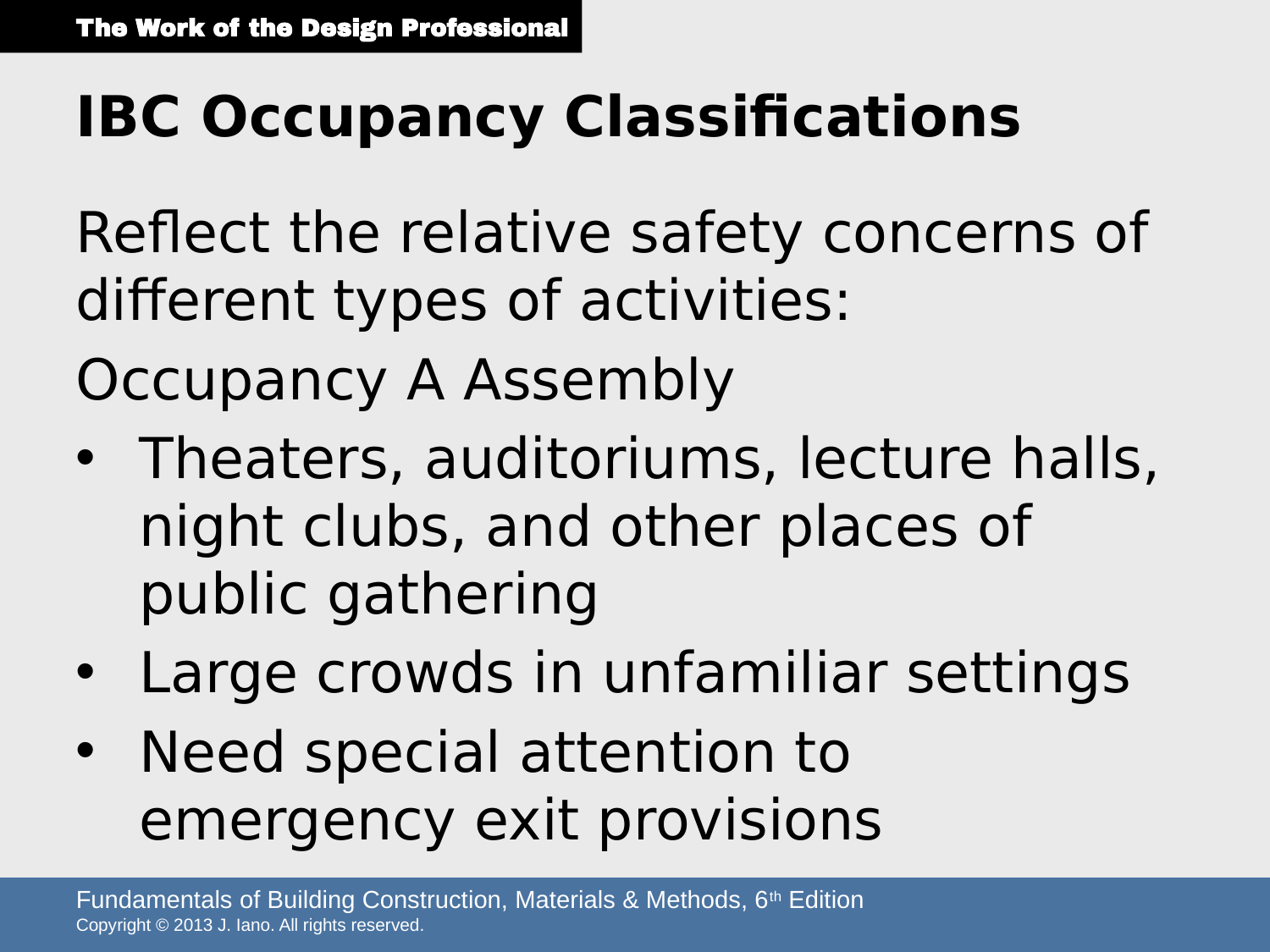

# IBC Occupancy Classifications
Reflect the relative safety concerns of different types of activities:
Occupancy A Assembly
Theaters, auditoriums, lecture halls, night clubs, and other places of public gathering
Large crowds in unfamiliar settings
Need special attention to emergency exit provisions